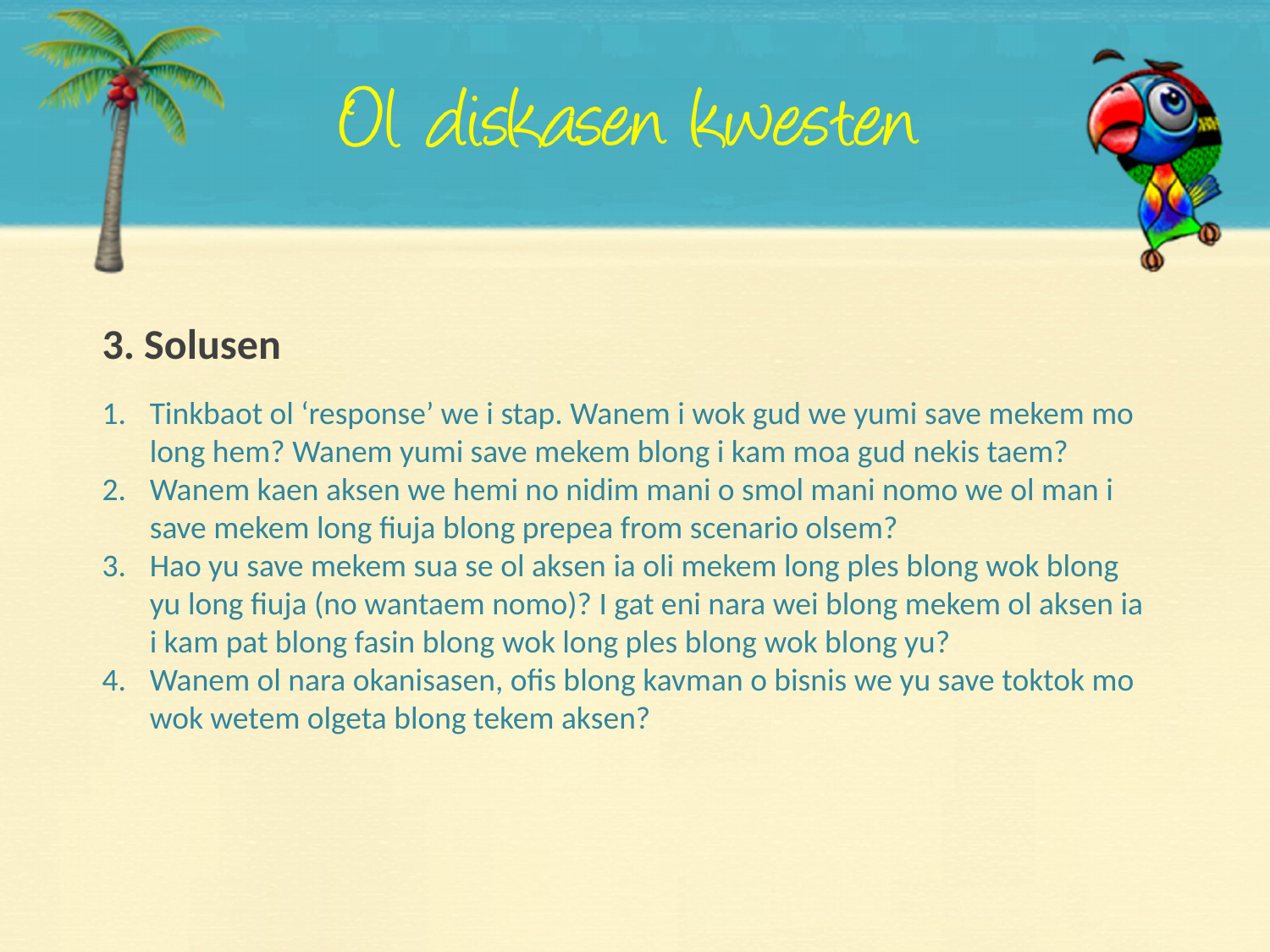

3. Solusen

Tinkbaot ol ‘response’ we i stap. Wanem i wok gud we yumi save mekem mo long hem? Wanem yumi save mekem blong i kam moa gud nekis taem?
Wanem kaen aksen we hemi no nidim mani o smol mani nomo we ol man i save mekem long fiuja blong prepea from scenario olsem?
Hao yu save mekem sua se ol aksen ia oli mekem long ples blong wok blong yu long fiuja (no wantaem nomo)? I gat eni nara wei blong mekem ol aksen ia i kam pat blong fasin blong wok long ples blong wok blong yu?
Wanem ol nara okanisasen, ofis blong kavman o bisnis we yu save toktok mo wok wetem olgeta blong tekem aksen?